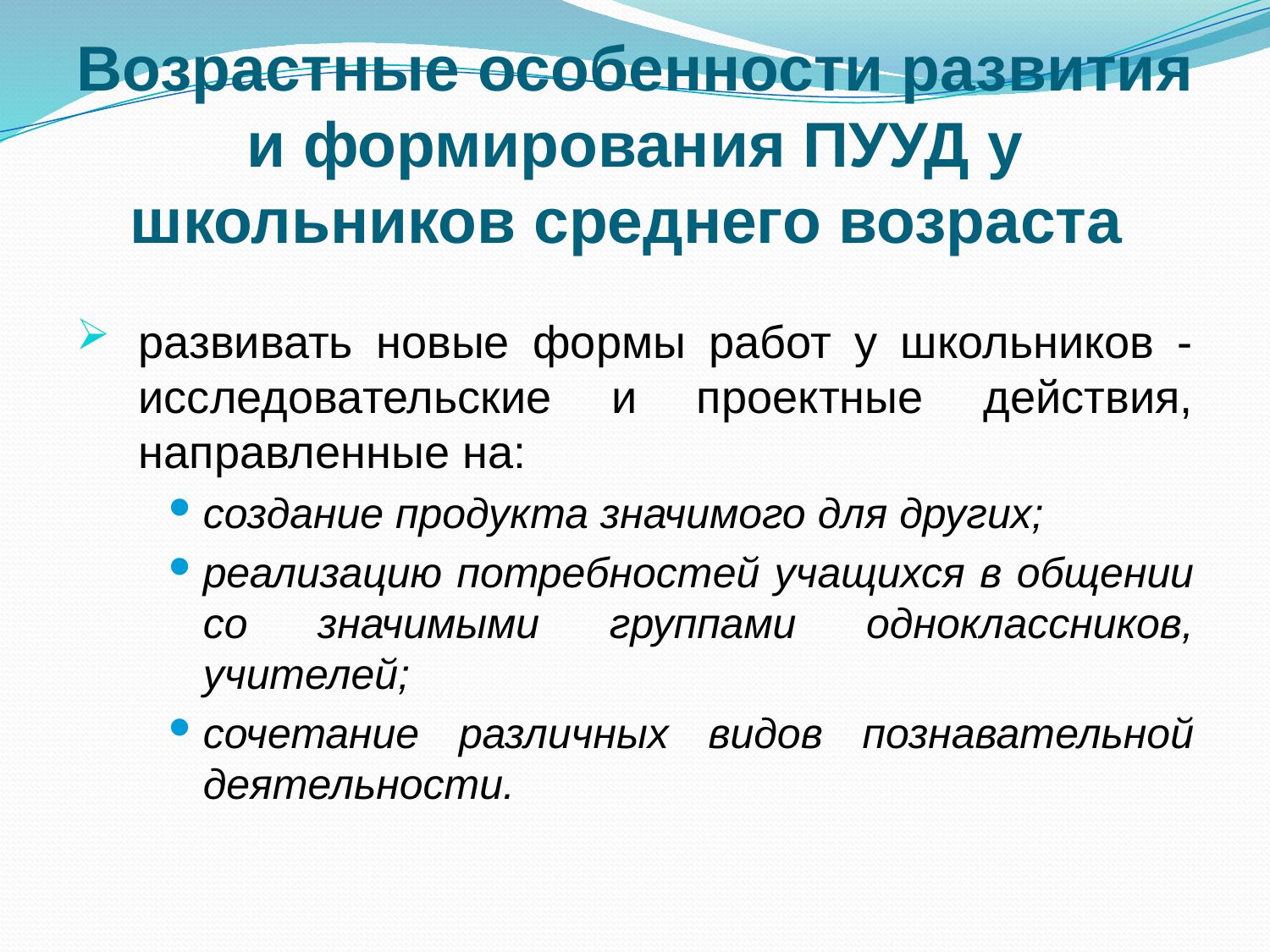

# Возрастные особенности развития и формирования ПУУД у школьников среднего возраста
развивать новые формы работ у школьников - исследовательские и проектные действия, направленные на:
создание продукта значимого для других;
реализацию потребностей учащихся в общении со значимыми группами одноклассников, учителей;
сочетание различных видов познавательной деятельности.